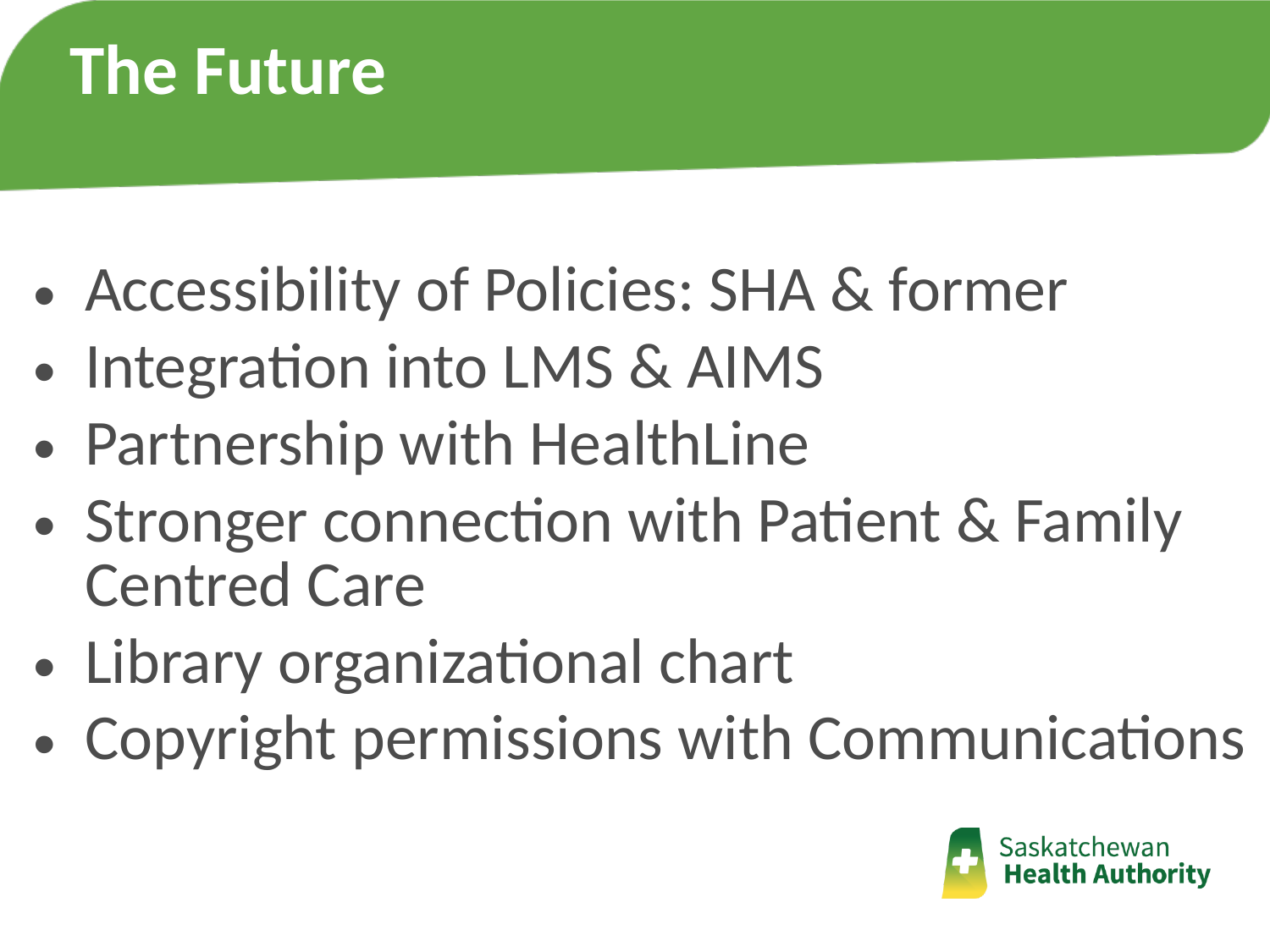

The Future
Accessibility of Policies: SHA & former
Integration into LMS & AIMS
Partnership with HealthLine
Stronger connection with Patient & Family Centred Care
Library organizational chart
Copyright permissions with Communications